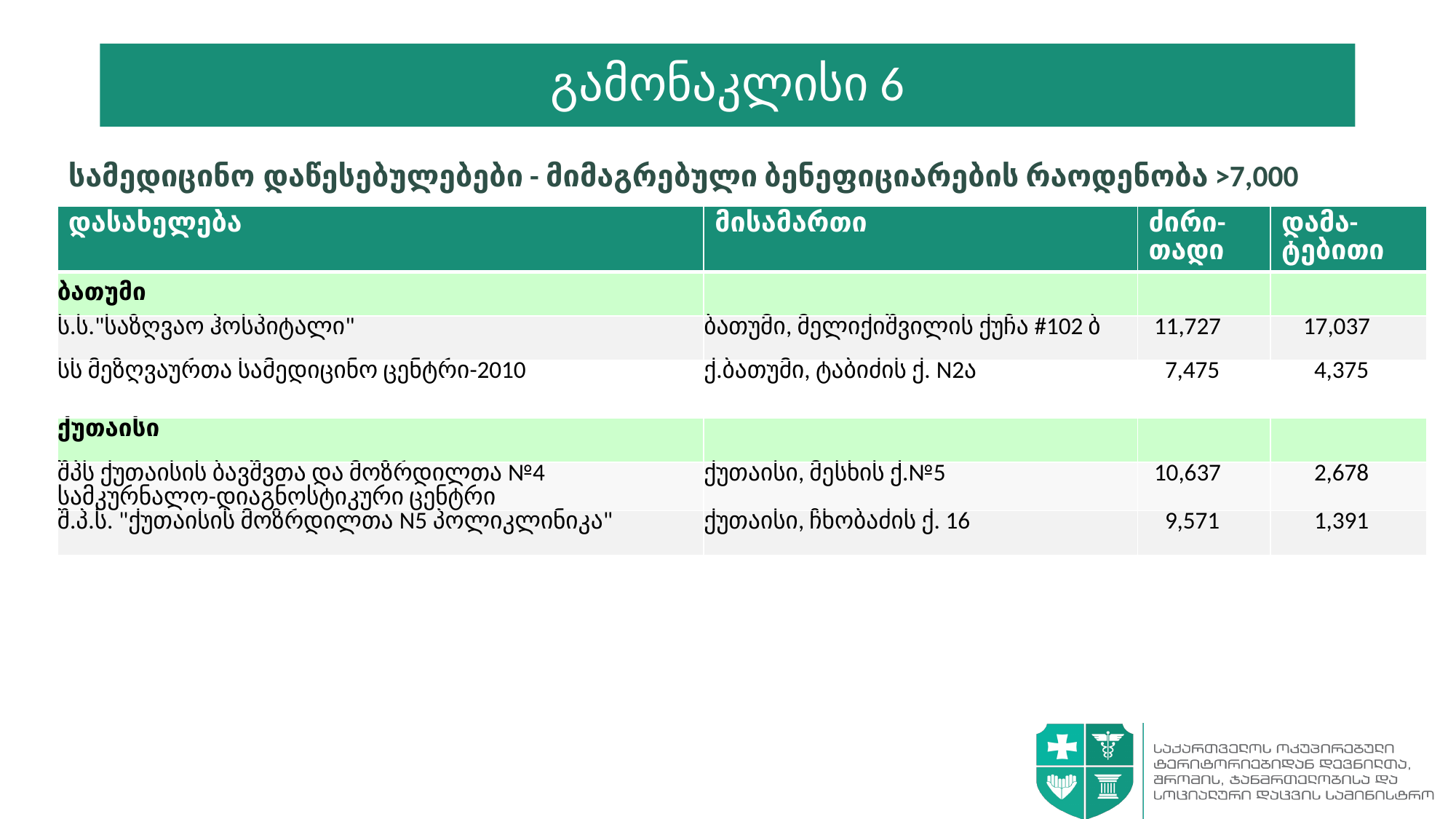

# გამონაკლისი 6
სამედიცინო დაწესებულებები - მიმაგრებული ბენეფიციარების რაოდენობა >7,000
| დასახელება | მისამართი | ძირი-თადი | დამა-ტებითი |
| --- | --- | --- | --- |
| ბათუმი |  |  |  |
| ს.ს."საზღვაო ჰოსპიტალი" | ბათუმი, მელიქიშვილის ქუჩა #102 ბ | 11,727 | 17,037 |
| სს მეზღვაურთა სამედიცინო ცენტრი-2010 | ქ.ბათუმი, ტაბიძის ქ. N2ა | 7,475 | 4,375 |
|  |  |  |  |
| ქუთაისი |  |  |  |
| შპს ქუთაისის ბავშვთა და მოზრდილთა №4 სამკურნალო-დიაგნოსტიკური ცენტრი | ქუთაისი, მესხის ქ.№5 | 10,637 | 2,678 |
| შ.პ.ს. "ქუთაისის მოზრდილთა N5 პოლიკლინიკა" | ქუთაისი, ჩხობაძის ქ. 16 | 9,571 | 1,391 |